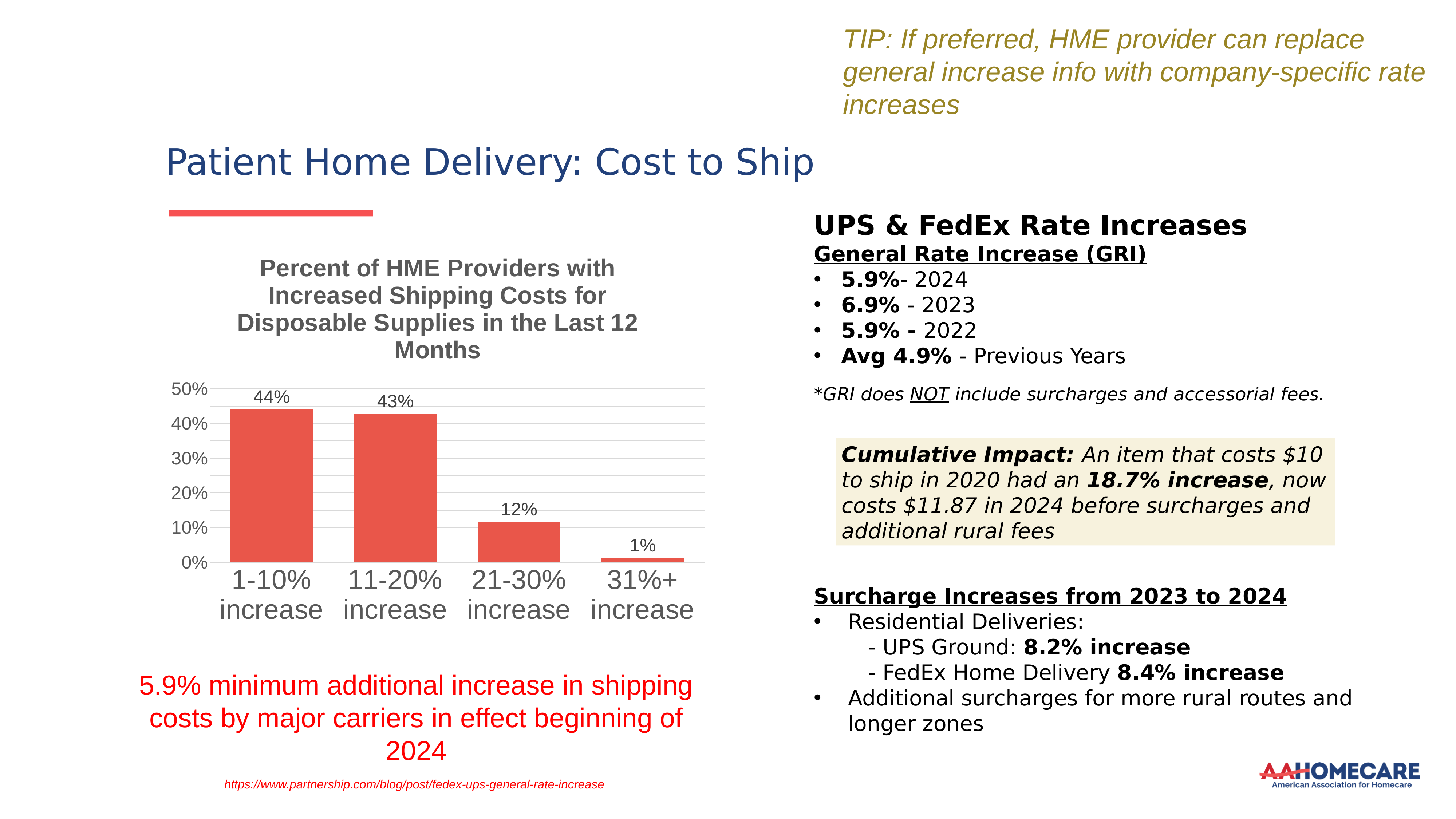

TIP: If preferred, HME provider can replace general increase info with company-specific rate increases

Patient Home Delivery: Cost to Ship
UPS & FedEx Rate Increases
General Rate Increase (GRI)
5.9%- 2024
6.9% - 2023
5.9% - 2022
Avg 4.9% - Previous Years

*GRI does NOT include surcharges and accessorial fees.

Surcharge Increases from 2023 to 2024
Residential Deliveries:
	- UPS Ground: 8.2% increase
	- FedEx Home Delivery 8.4% increase
Additional surcharges for more rural routes and longer zones

### Chart: Percent of HME Providers with Increased Shipping Costs for Disposable Supplies in the Last 12 Months

| Category | Shipping Costs |
|---|---|
| 1-10% increase | 0.44155844155844154 |
| 11-20% increase | 0.42857142857142855 |
| 21-30% increase | 0.11688311688311688 |
| 31%+ increase | 0.012987012987012988 |
Cumulative Impact: An item that costs $10 to ship in 2020 had an 18.7% increase, now costs $11.87 in 2024 before surcharges and additional rural fees
5.9% minimum additional increase in shipping costs by major carriers in effect beginning of 2024

https://www.partnership.com/blog/post/fedex-ups-general-rate-increase